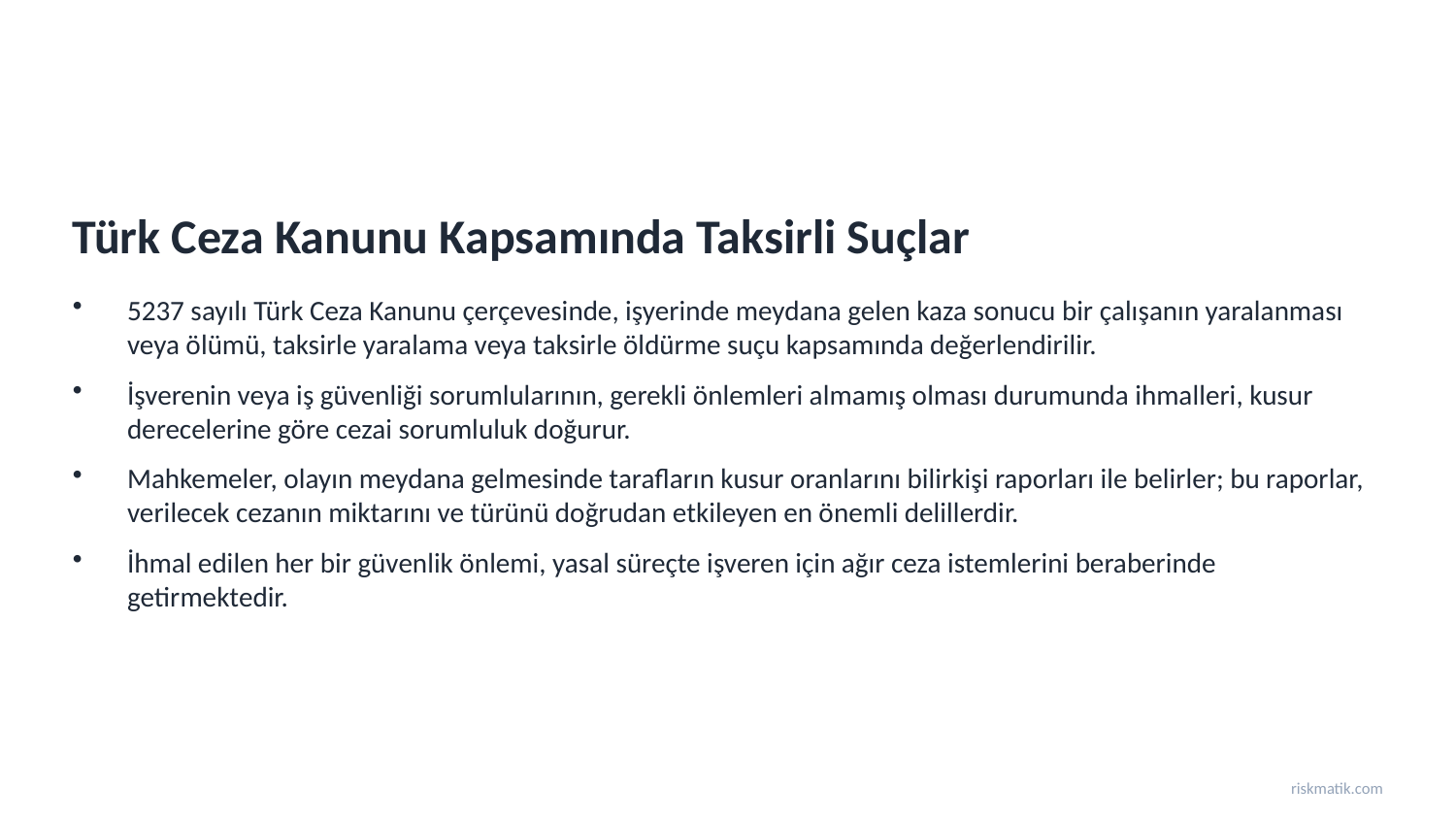

Türk Ceza Kanunu Kapsamında Taksirli Suçlar
5237 sayılı Türk Ceza Kanunu çerçevesinde, işyerinde meydana gelen kaza sonucu bir çalışanın yaralanması veya ölümü, taksirle yaralama veya taksirle öldürme suçu kapsamında değerlendirilir.
İşverenin veya iş güvenliği sorumlularının, gerekli önlemleri almamış olması durumunda ihmalleri, kusur derecelerine göre cezai sorumluluk doğurur.
Mahkemeler, olayın meydana gelmesinde tarafların kusur oranlarını bilirkişi raporları ile belirler; bu raporlar, verilecek cezanın miktarını ve türünü doğrudan etkileyen en önemli delillerdir.
İhmal edilen her bir güvenlik önlemi, yasal süreçte işveren için ağır ceza istemlerini beraberinde getirmektedir.
riskmatik.com